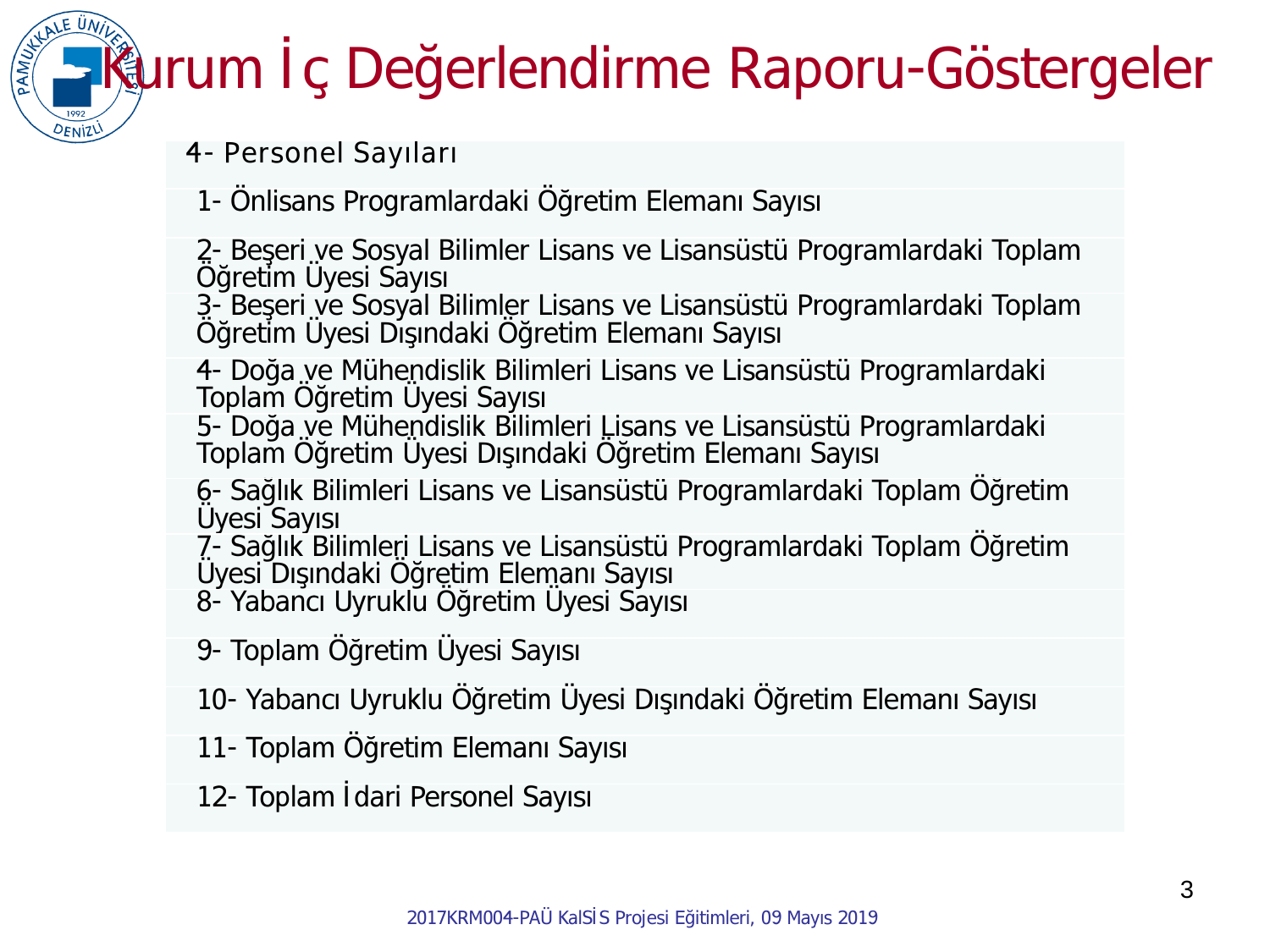

Kurum İç Değerlendirme Raporu-Göstergeler
| 4- Personel Sayıları |
| --- |
| 1- Önlisans Programlardaki Öğretim Elemanı Sayısı |
| 2- Beşeri ve Sosyal Bilimler Lisans ve Lisansüstü Programlardaki Toplam Öğretim Üyesi Sayısı |
| 3- Beşeri ve Sosyal Bilimler Lisans ve Lisansüstü Programlardaki Toplam Öğretim Üyesi Dışındaki Öğretim Elemanı Sayısı |
| 4- Doğa ve Mühendislik Bilimleri Lisans ve Lisansüstü Programlardaki Toplam Öğretim Üyesi Sayısı |
| 5- Doğa ve Mühendislik Bilimleri Lisans ve Lisansüstü Programlardaki Toplam Öğretim Üyesi Dışındaki Öğretim Elemanı Sayısı |
| 6- Sağlık Bilimleri Lisans ve Lisansüstü Programlardaki Toplam Öğretim Üyesi Sayısı |
| 7- Sağlık Bilimleri Lisans ve Lisansüstü Programlardaki Toplam Öğretim Üyesi Dışındaki Öğretim Elemanı Sayısı |
| 8- Yabancı Uyruklu Öğretim Üyesi Sayısı |
| 9- Toplam Öğretim Üyesi Sayısı |
| 10- Yabancı Uyruklu Öğretim Üyesi Dışındaki Öğretim Elemanı Sayısı |
| 11- Toplam Öğretim Elemanı Sayısı |
| 12- Toplam İdari Personel Sayısı |
3
2017KRM004-PAÜ KalSİS Projesi Eğitimleri, 09 Mayıs 2019